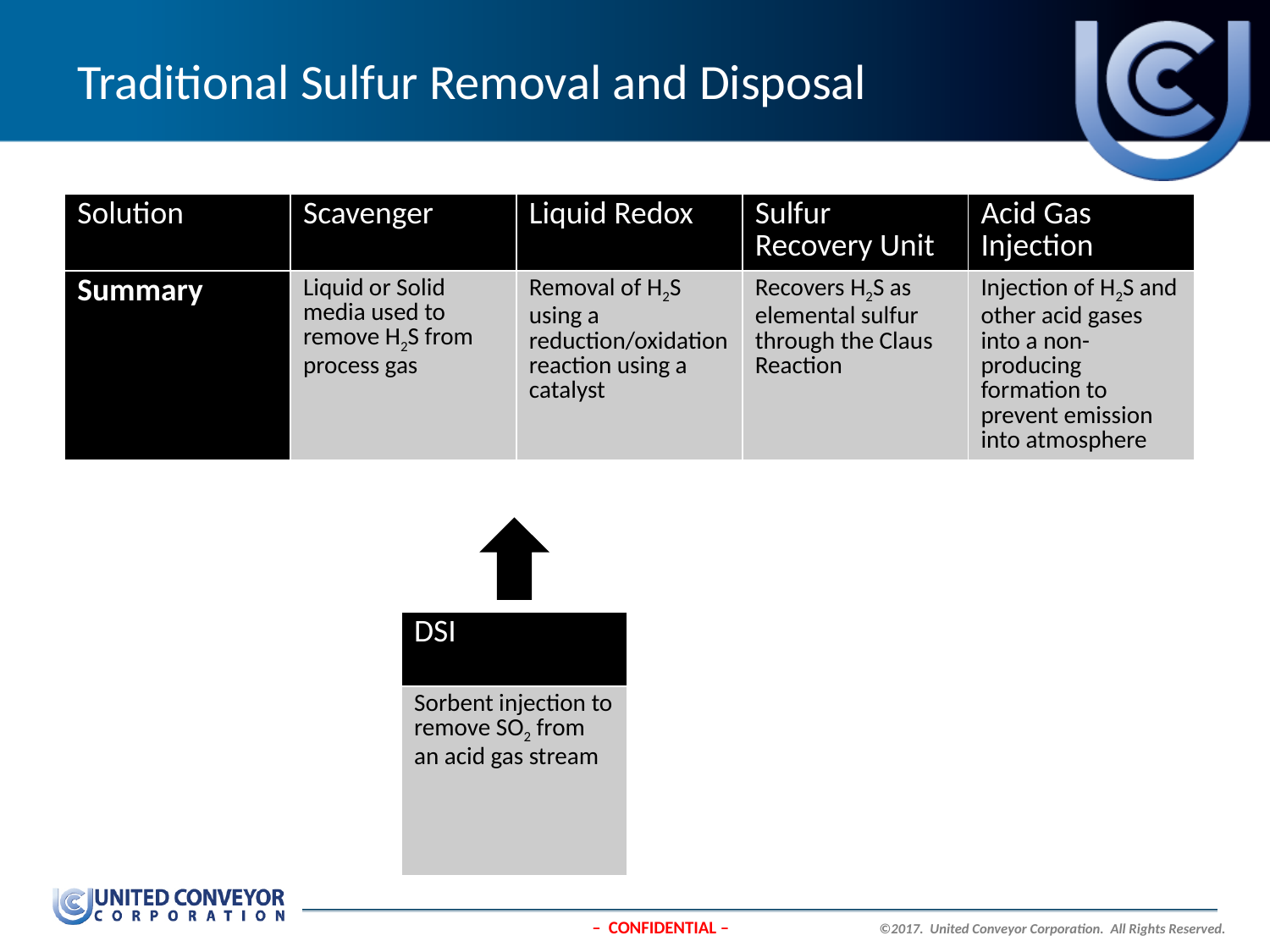

# Traditional Sulfur Removal and Disposal
| Solution | Scavenger | Liquid Redox | Sulfur Recovery Unit | Acid Gas Injection |
| --- | --- | --- | --- | --- |
| Summary | Liquid or Solid media used to remove H2S from process gas | Removal of H2S using a reduction/oxidation reaction using a catalyst | Recovers H2S as elemental sulfur through the Claus Reaction | Injection of H2S and other acid gases into a non-producing formation to prevent emission into atmosphere |

| DSI |
| --- |
| Sorbent injection to remove SO2 from an acid gas stream |